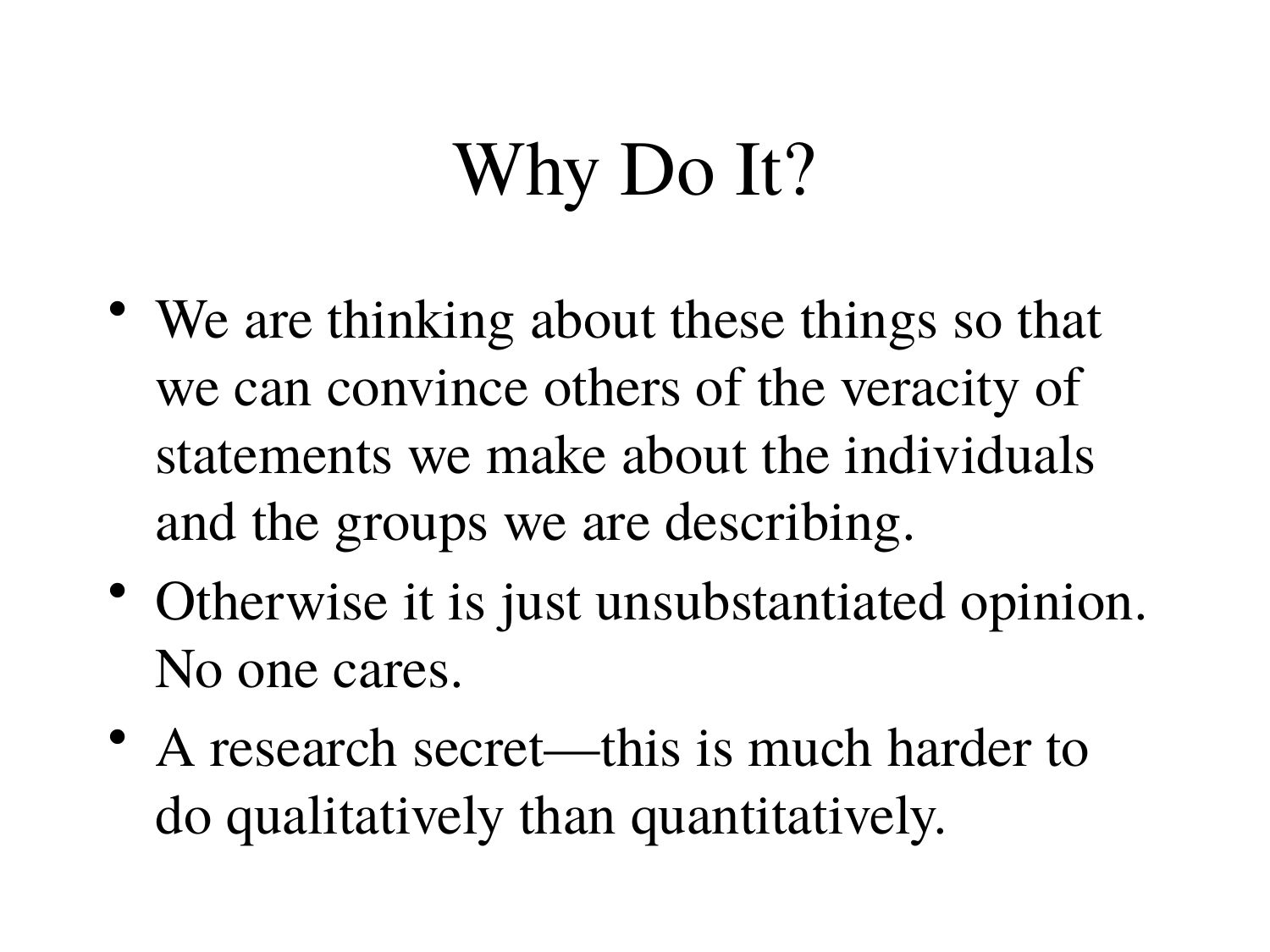

# Why Do It?
We are thinking about these things so that we can convince others of the veracity of statements we make about the individuals and the groups we are describing.
Otherwise it is just unsubstantiated opinion. No one cares.
A research secret—this is much harder to do qualitatively than quantitatively.